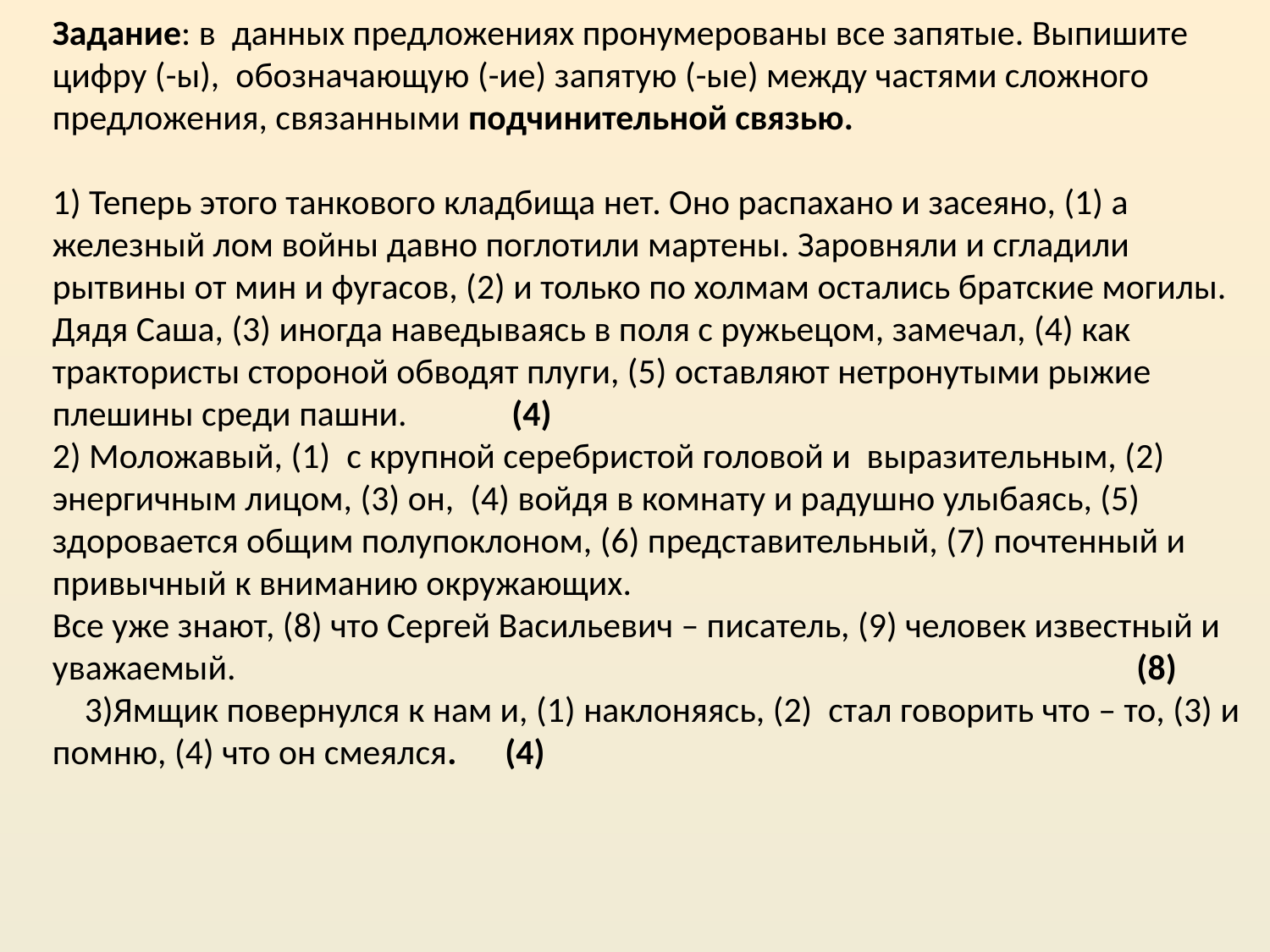

Задание: в  данных предложениях пронумерованы все запятые. Выпишите цифру (-ы),  обозначающую (-ие) запятую (-ые) между частями сложного предложения, связанными подчинительной связью.

1) Теперь этого танкового кладбища нет. Оно распахано и засеяно, (1) а железный лом войны давно поглотили мартены. Заровняли и сгладили рытвины от мин и фугасов, (2) и только по холмам остались братские могилы. Дядя Саша, (3) иногда наведываясь в поля с ружьецом, замечал, (4) как трактористы стороной обводят плуги, (5) оставляют нетронутыми рыжие плешины среди пашни.             (4)
2) Моложавый, (1)  с крупной серебристой головой и  выразительным, (2) энергичным лицом, (3) он,  (4) войдя в комнату и радушно улыбаясь, (5) здоровается общим полупоклоном, (6) представительный, (7) почтенный и привычный к вниманию окружающих.
Все уже знают, (8) что Сергей Васильевич – писатель, (9) человек известный и уважаемый.                                                                                                                (8)
    3)Ямщик повернулся к нам и, (1) наклоняясь, (2)  стал говорить что – то, (3) и помню, (4) что он смеялся.      (4)